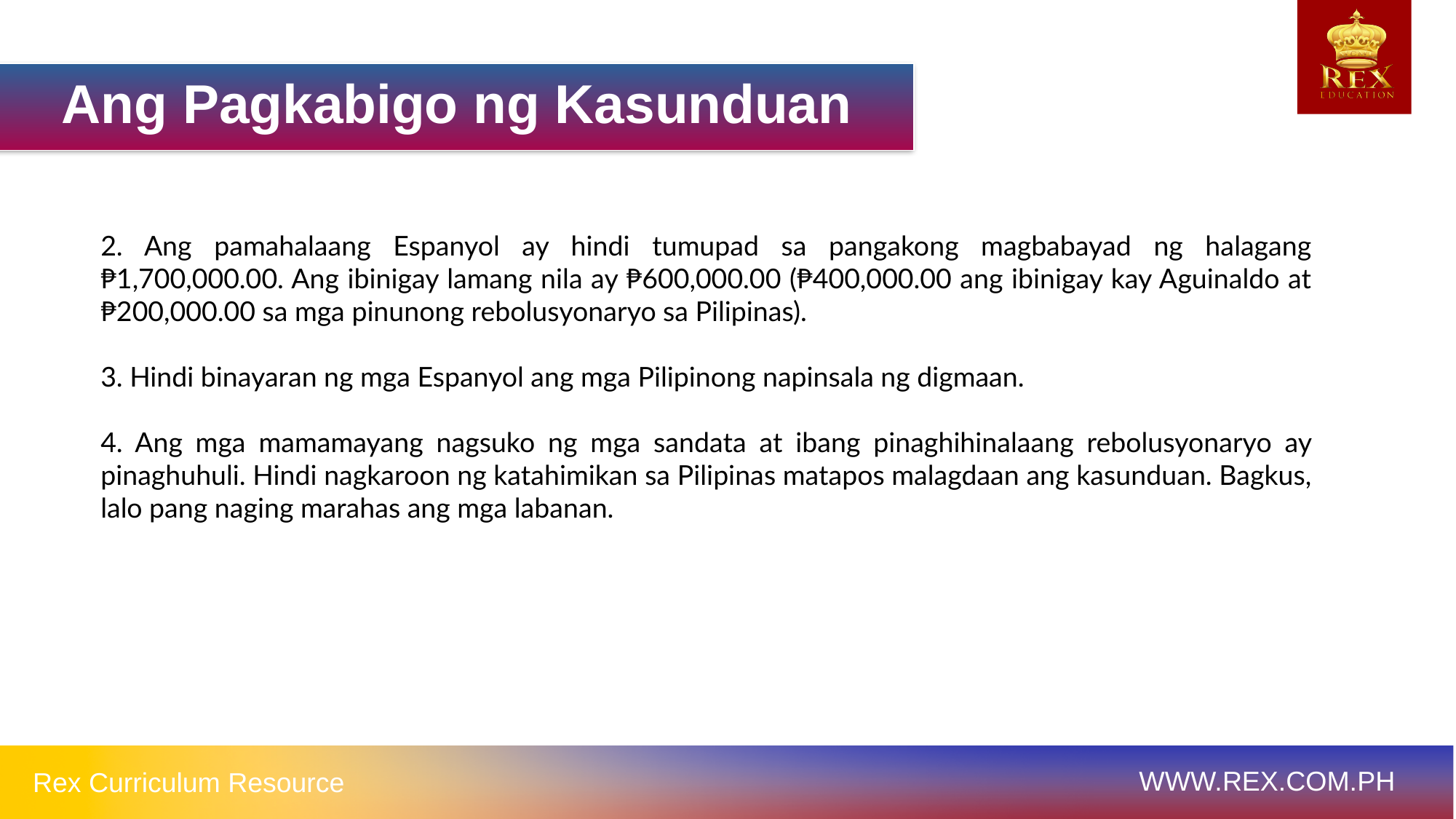

Ang Pagkabigo ng Kasunduan

2. Ang pamahalaang Espanyol ay hindi tumupad sa pangakong magbabayad ng halagang ₱1,700,000.00. Ang ibinigay lamang nila ay ₱600,000.00 (₱400,000.00 ang ibinigay kay Aguinaldo at ₱200,000.00 sa mga pinunong rebolusyonaryo sa Pilipinas).

3. Hindi binayaran ng mga Espanyol ang mga Pilipinong napinsala ng digmaan.

4. Ang mga mamamayang nagsuko ng mga sandata at ibang pinaghihinalaang rebolusyonaryo ay pinaghuhuli. Hindi nagkaroon ng katahimikan sa Pilipinas matapos malagdaan ang kasunduan. Bagkus, lalo pang naging marahas ang mga labanan.